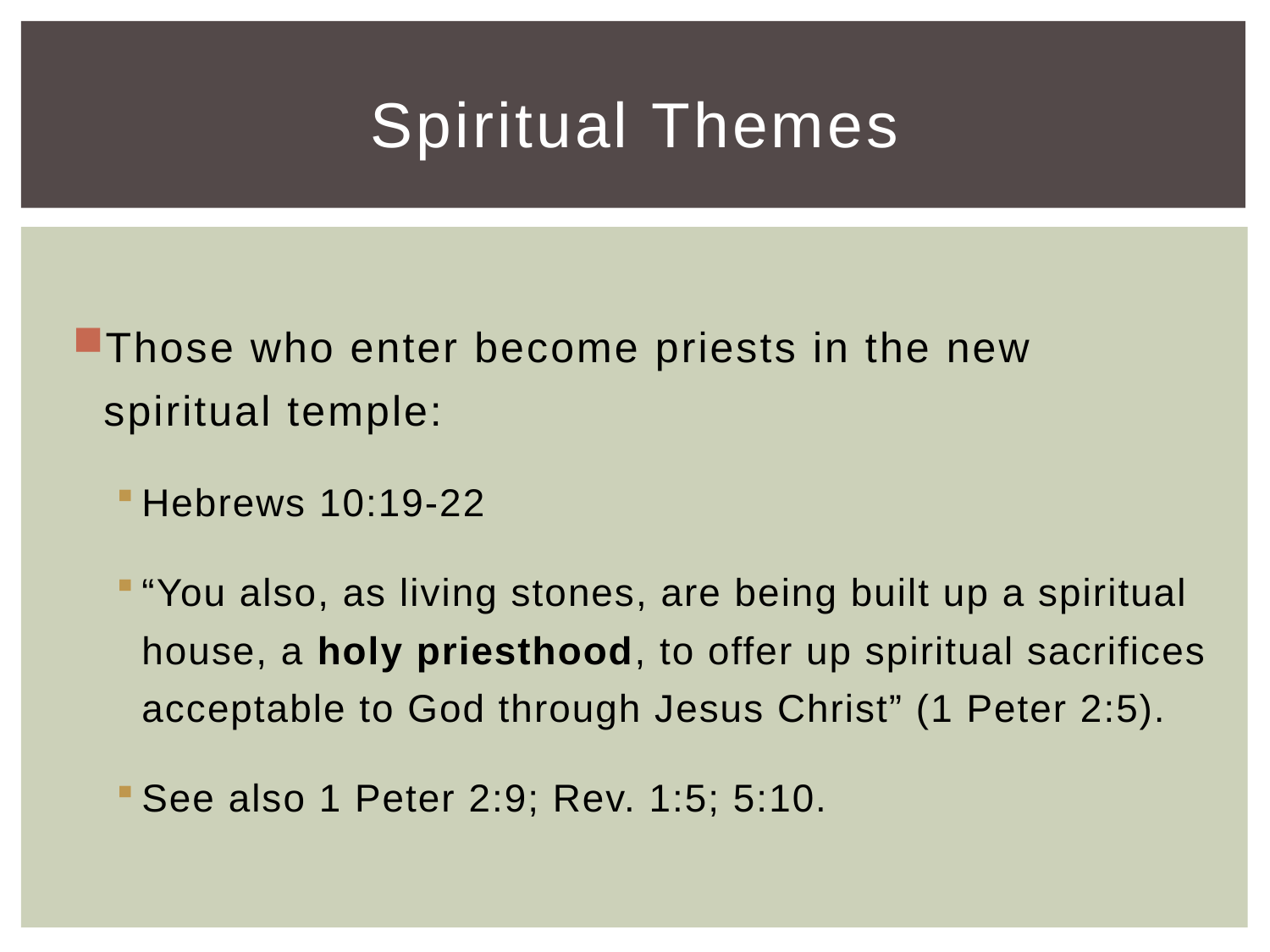

# Spiritual Themes
Those who enter become priests in the new spiritual temple:
Hebrews 10:19-22
“You also, as living stones, are being built up a spiritual house, a holy priesthood, to offer up spiritual sacrifices acceptable to God through Jesus Christ” (1 Peter 2:5).
See also 1 Peter 2:9; Rev. 1:5; 5:10.